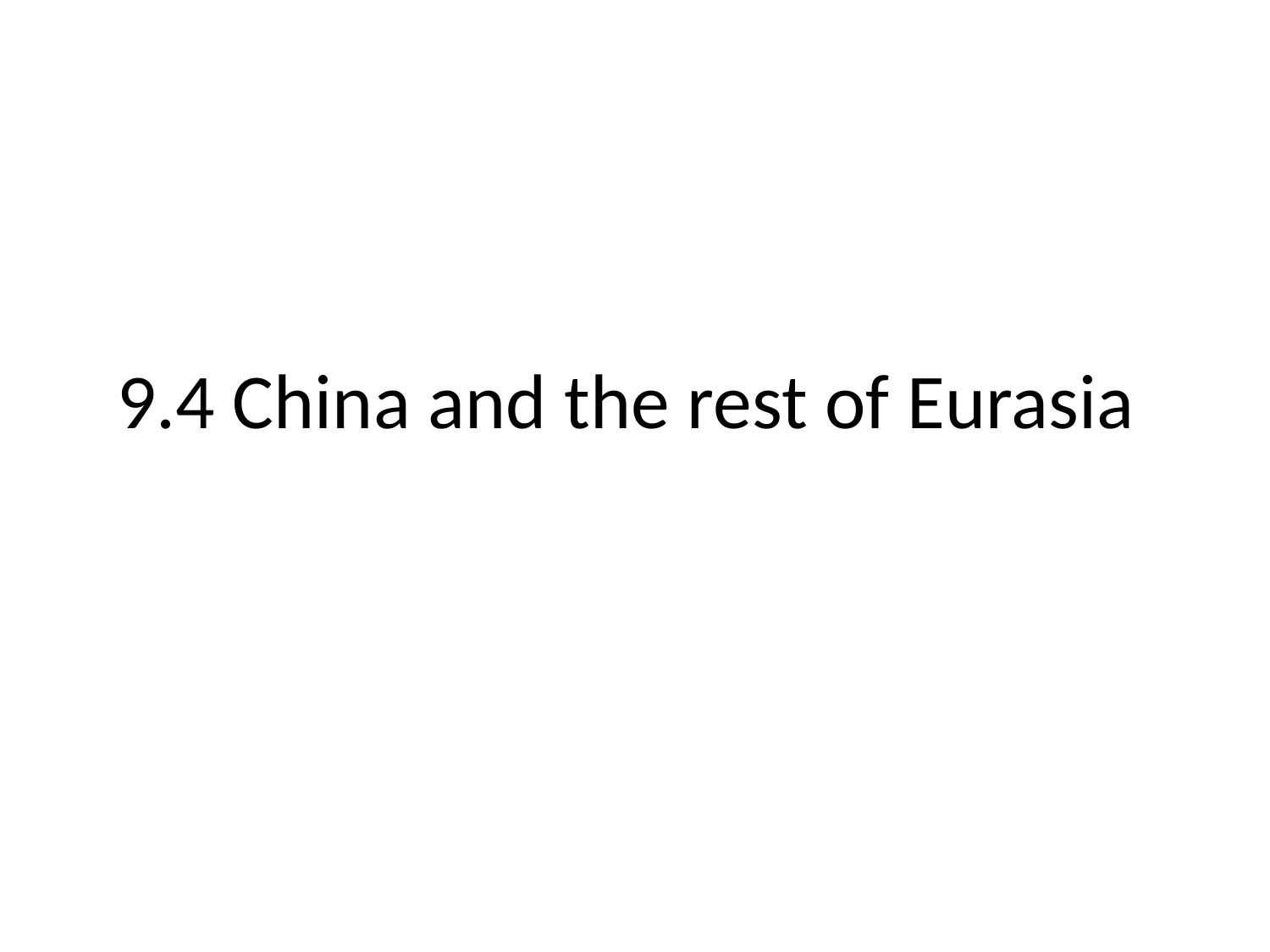

# 9.4 China and the rest of Eurasia